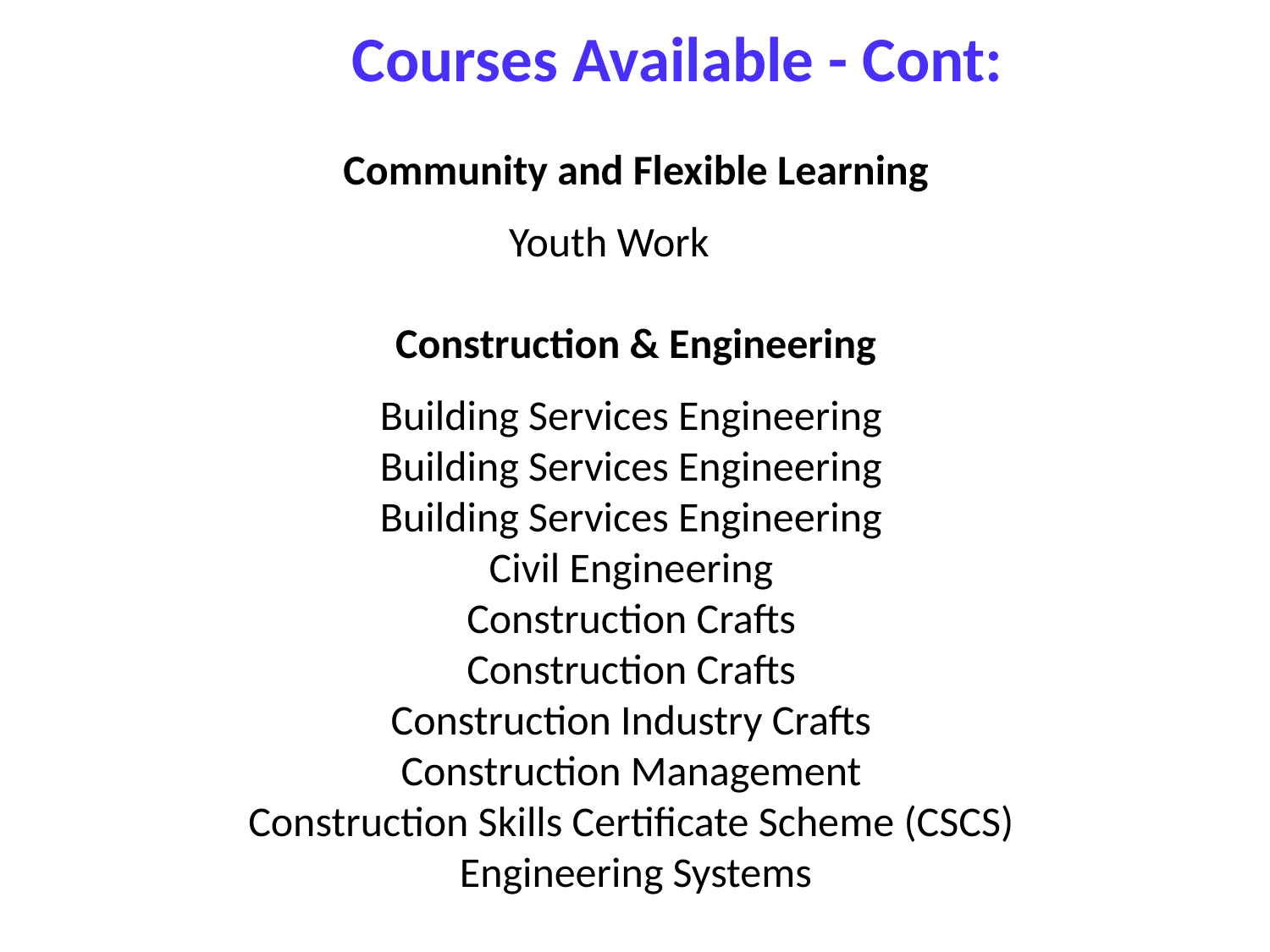

Courses Available - Cont:
Community and Flexible Learning

Youth Work

Construction & Engineering

Building Services Engineering
Building Services Engineering
Building Services Engineering
Civil Engineering
Construction Crafts
Construction Crafts
Construction Industry Crafts
Construction Management
Construction Skills Certificate Scheme (CSCS)
Engineering Systems